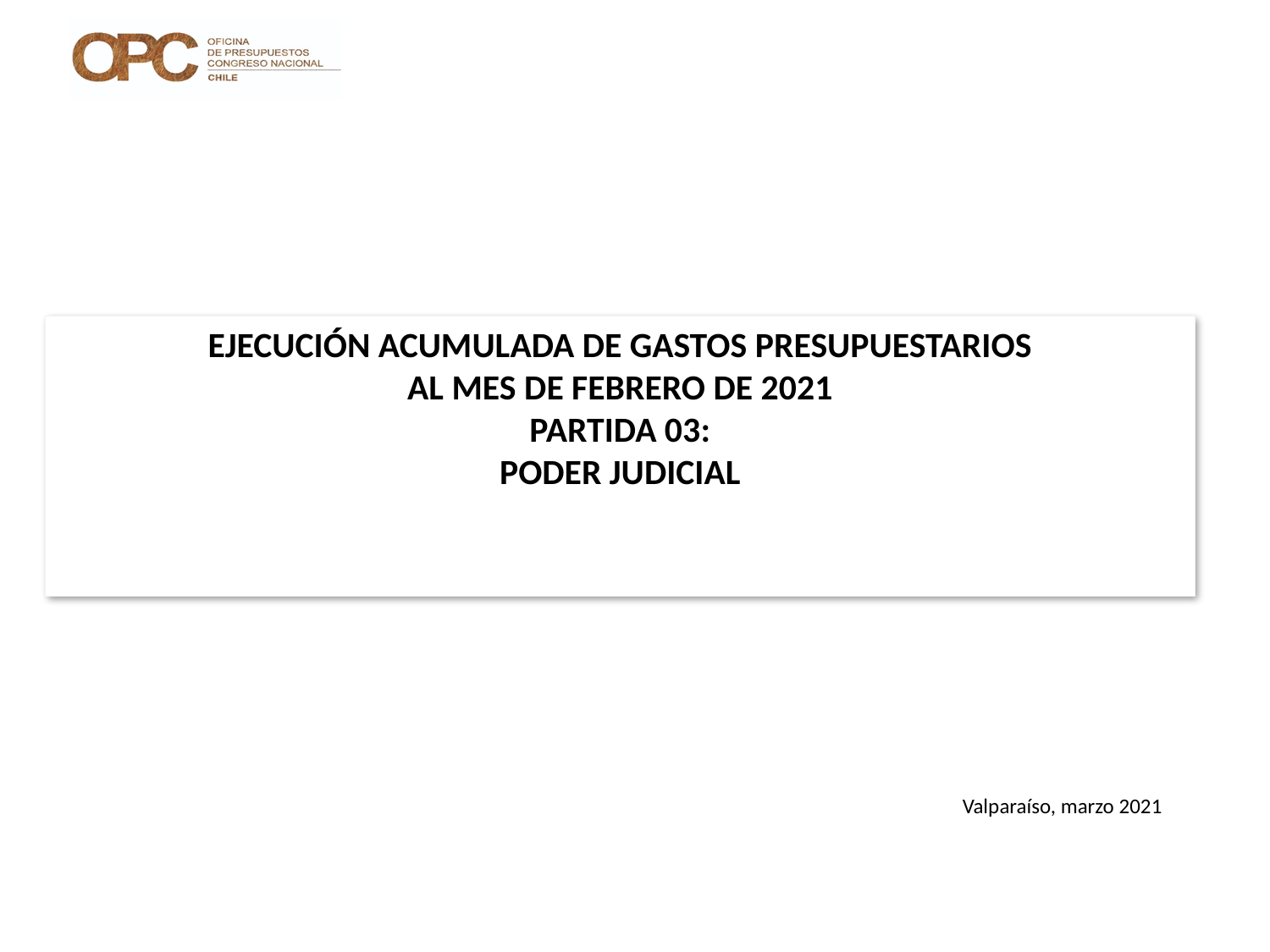

# EJECUCIÓN ACUMULADA DE GASTOS PRESUPUESTARIOS AL MES DE FEBRERO DE 2021 PARTIDA 03: PODER JUDICIAL
Valparaíso, marzo 2021